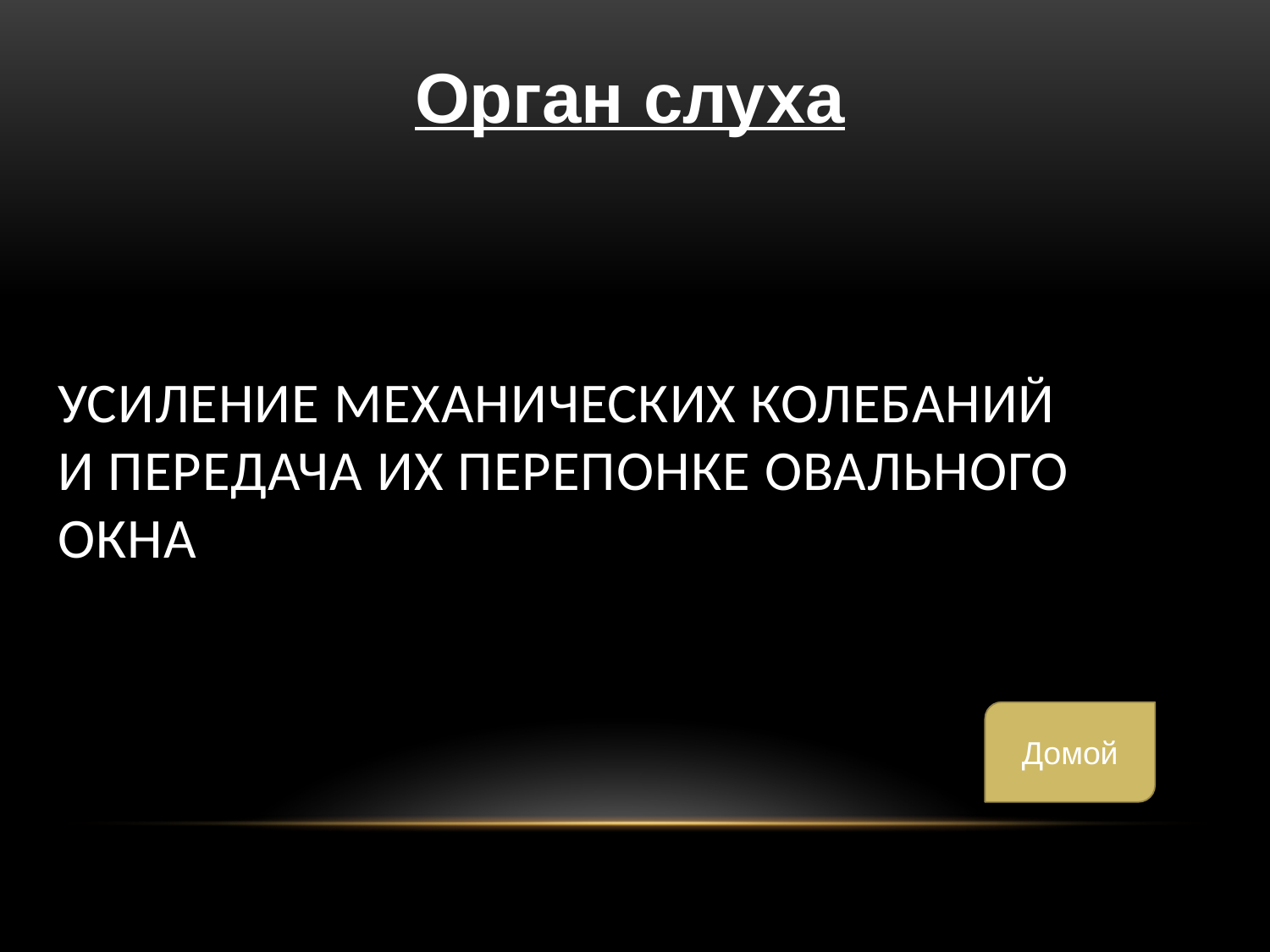

Орган слуха
# Усиление механических колебаний и передача их перепонке овального окна
Домой